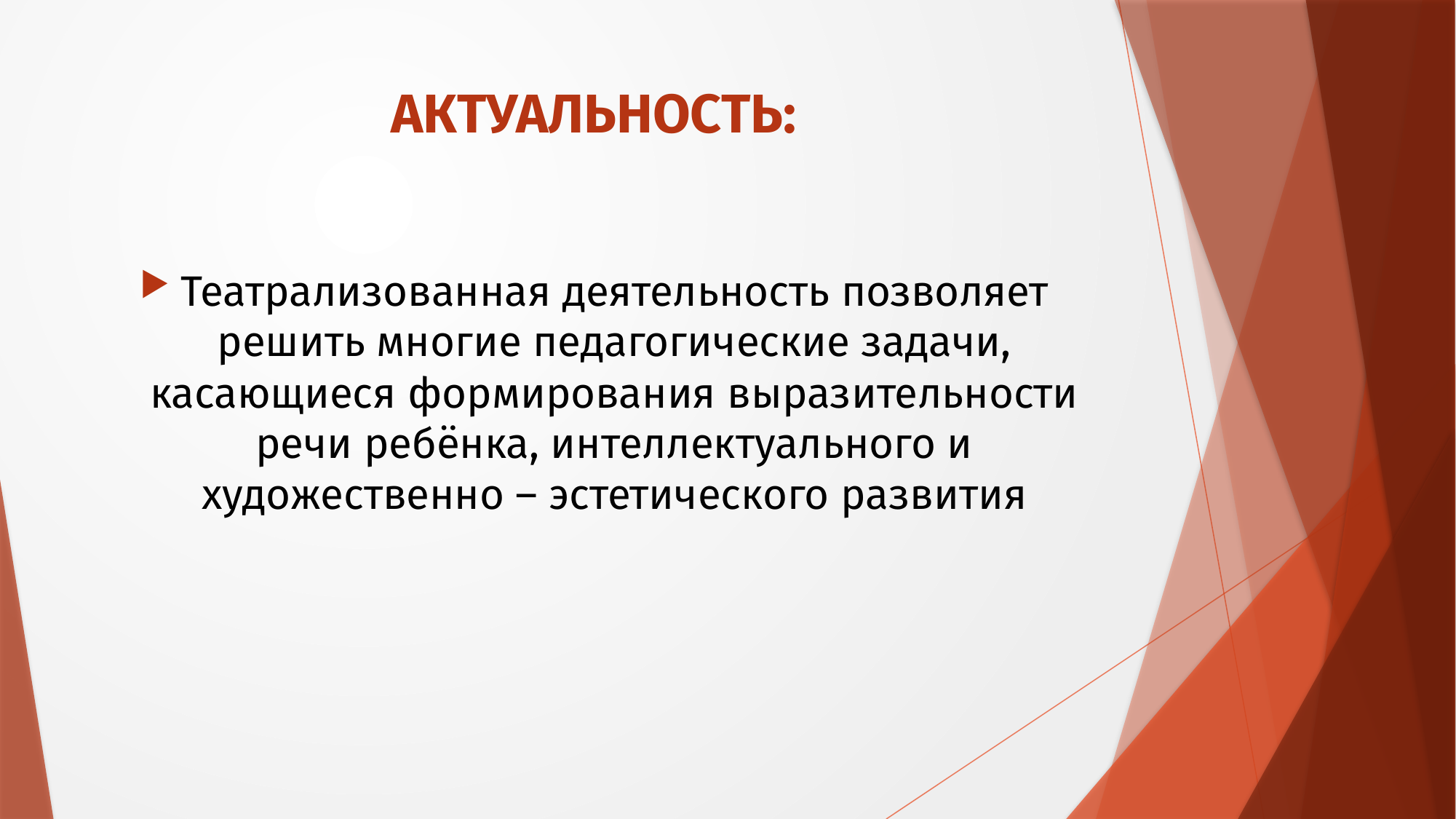

# АКТУАЛЬНОСТЬ:
Театрализованная деятельность позволяет решить многие педагогические задачи, касающиеся формирования выразительности речи ребёнка, интеллектуального и художественно – эстетического развития